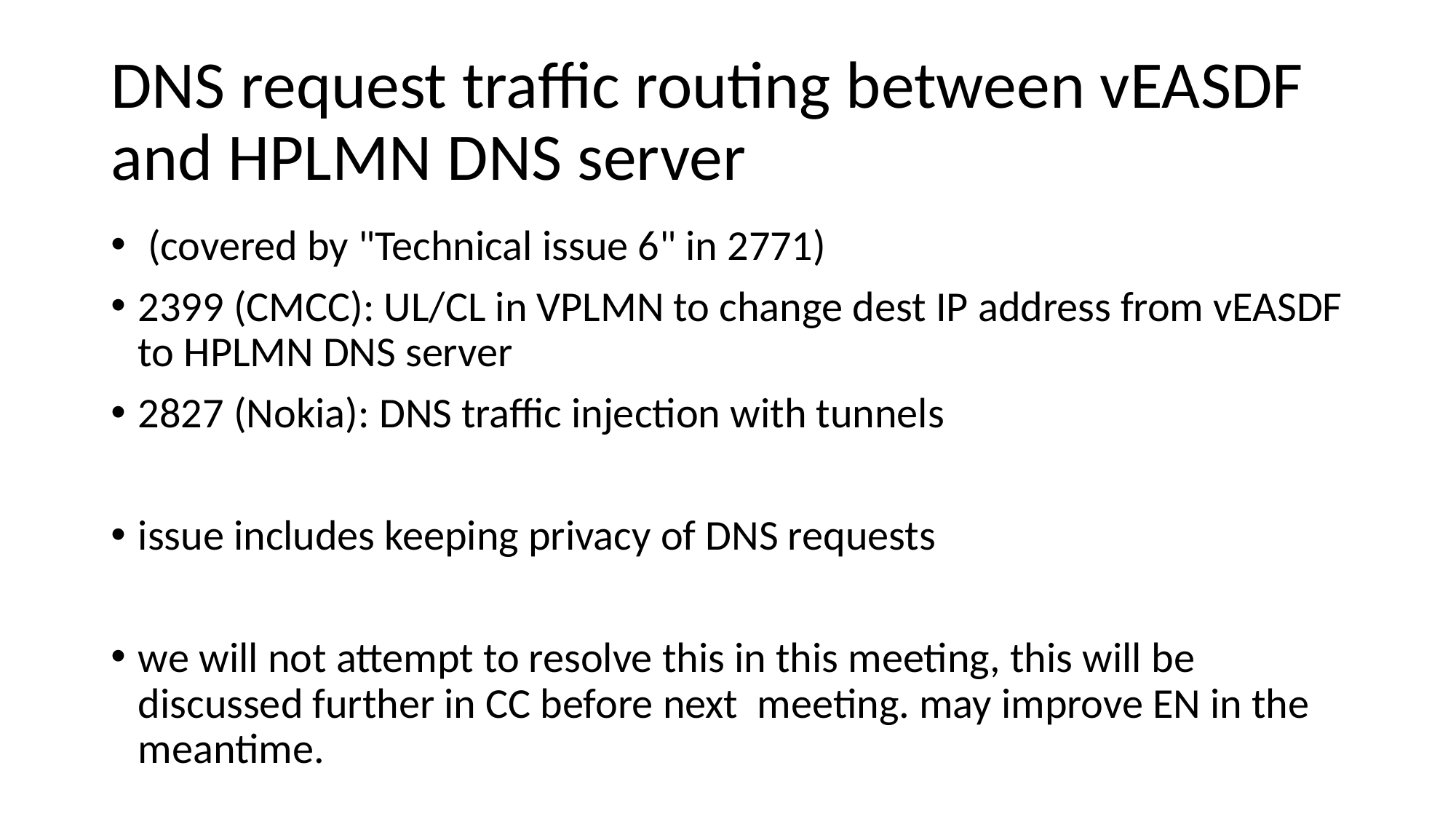

# DNS request traffic routing between vEASDF and HPLMN DNS server
 (covered by "Technical issue 6" in 2771)
2399 (CMCC): UL/CL in VPLMN to change dest IP address from vEASDF to HPLMN DNS server
2827 (Nokia): DNS traffic injection with tunnels

issue includes keeping privacy of DNS requests

we will not attempt to resolve this in this meeting, this will be discussed further in CC before next  meeting. may improve EN in the meantime.